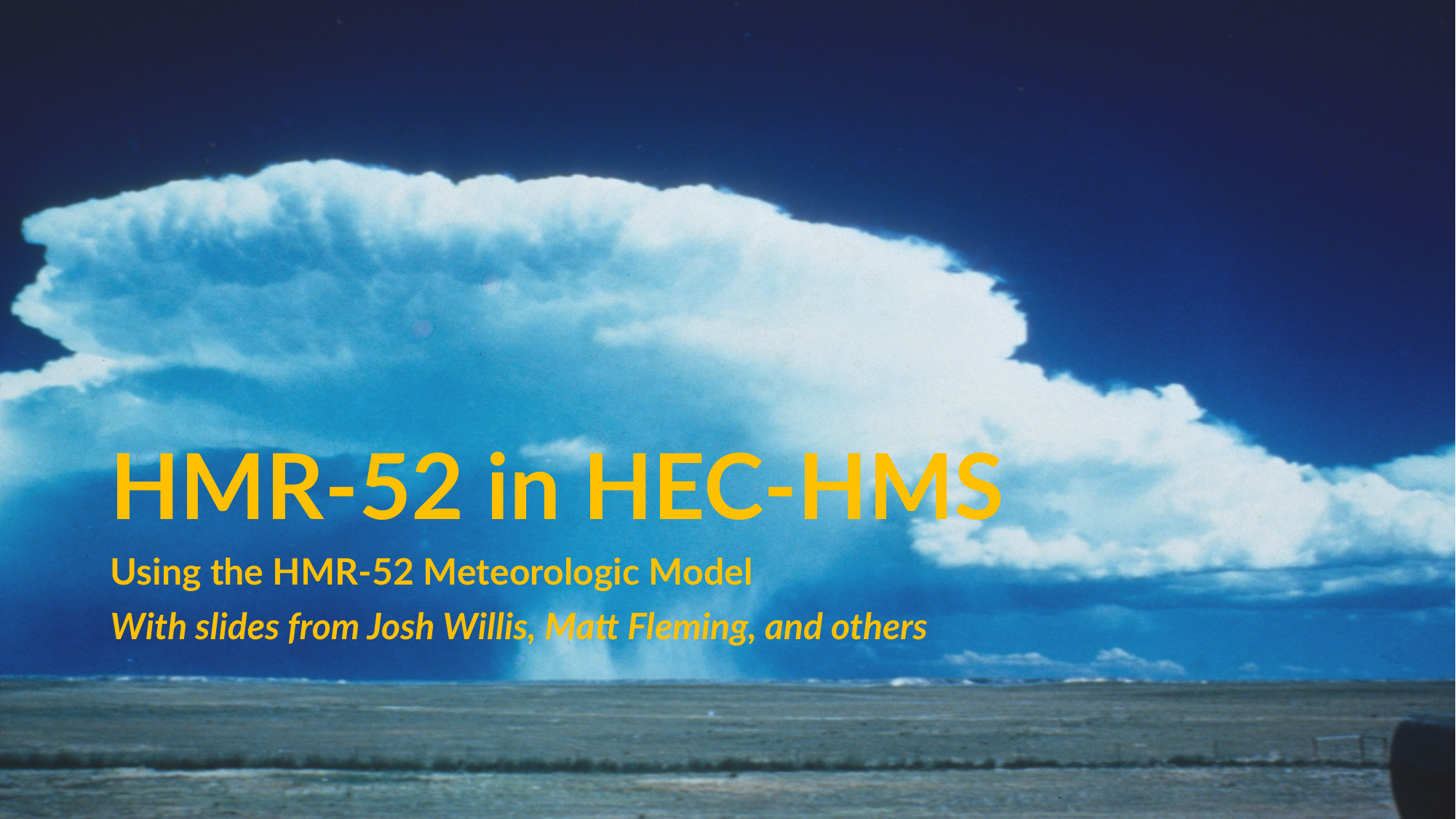

# HMR-52 in HEC-HMS
Using the HMR-52 Meteorologic Model
With slides from Josh Willis, Matt Fleming, and others